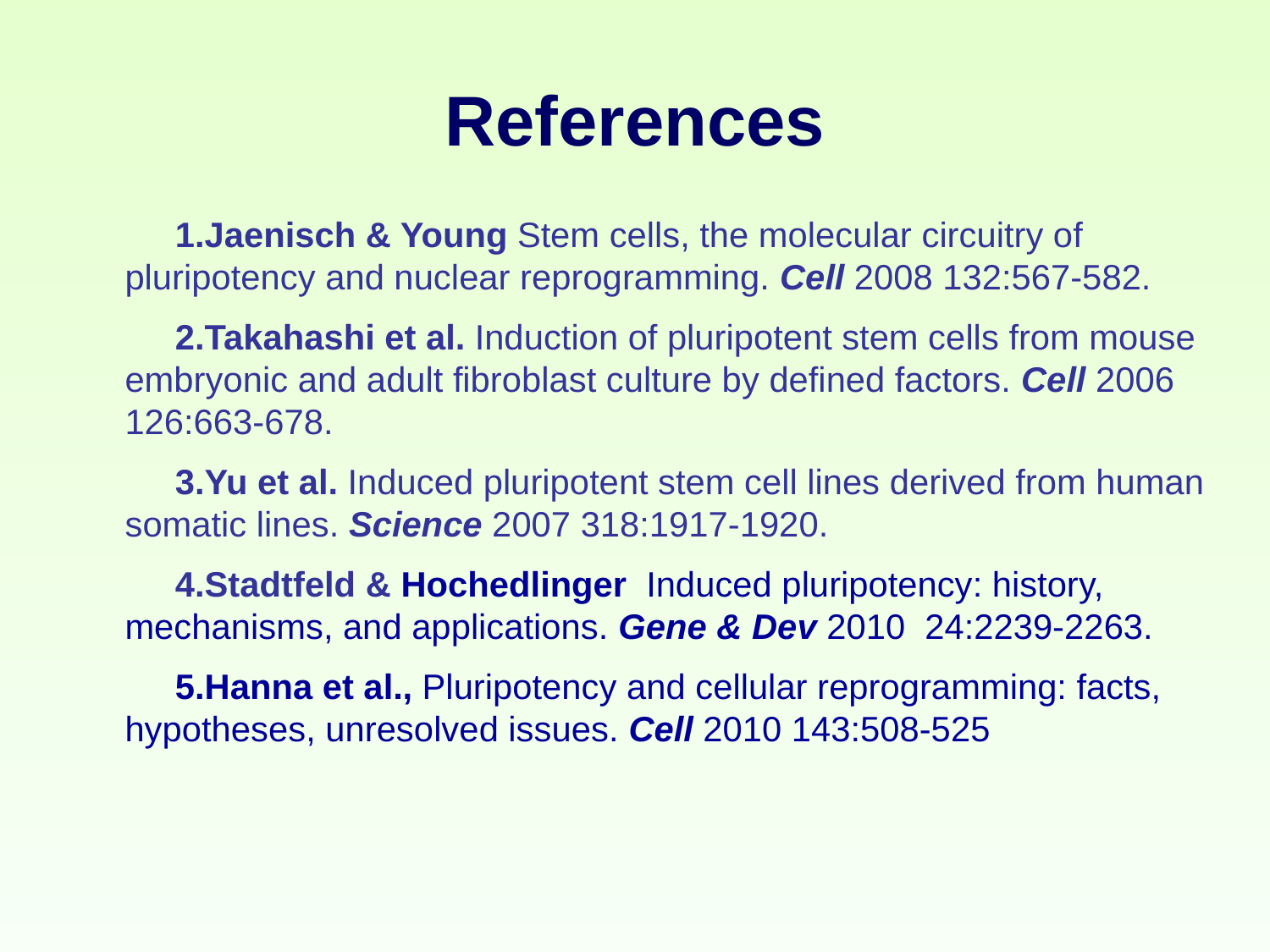

# References
Jaenisch & Young Stem cells, the molecular circuitry of pluripotency and nuclear reprogramming. Cell 2008 132:567-582.
Takahashi et al. Induction of pluripotent stem cells from mouse embryonic and adult fibroblast culture by defined factors. Cell 2006 126:663-678.
Yu et al. Induced pluripotent stem cell lines derived from human somatic lines. Science 2007 318:1917-1920.
Stadtfeld & Hochedlinger  Induced pluripotency: history, mechanisms, and applications. Gene & Dev 2010  24:2239-2263.
Hanna et al., Pluripotency and cellular reprogramming: facts, hypotheses, unresolved issues. Cell 2010 143:508-525